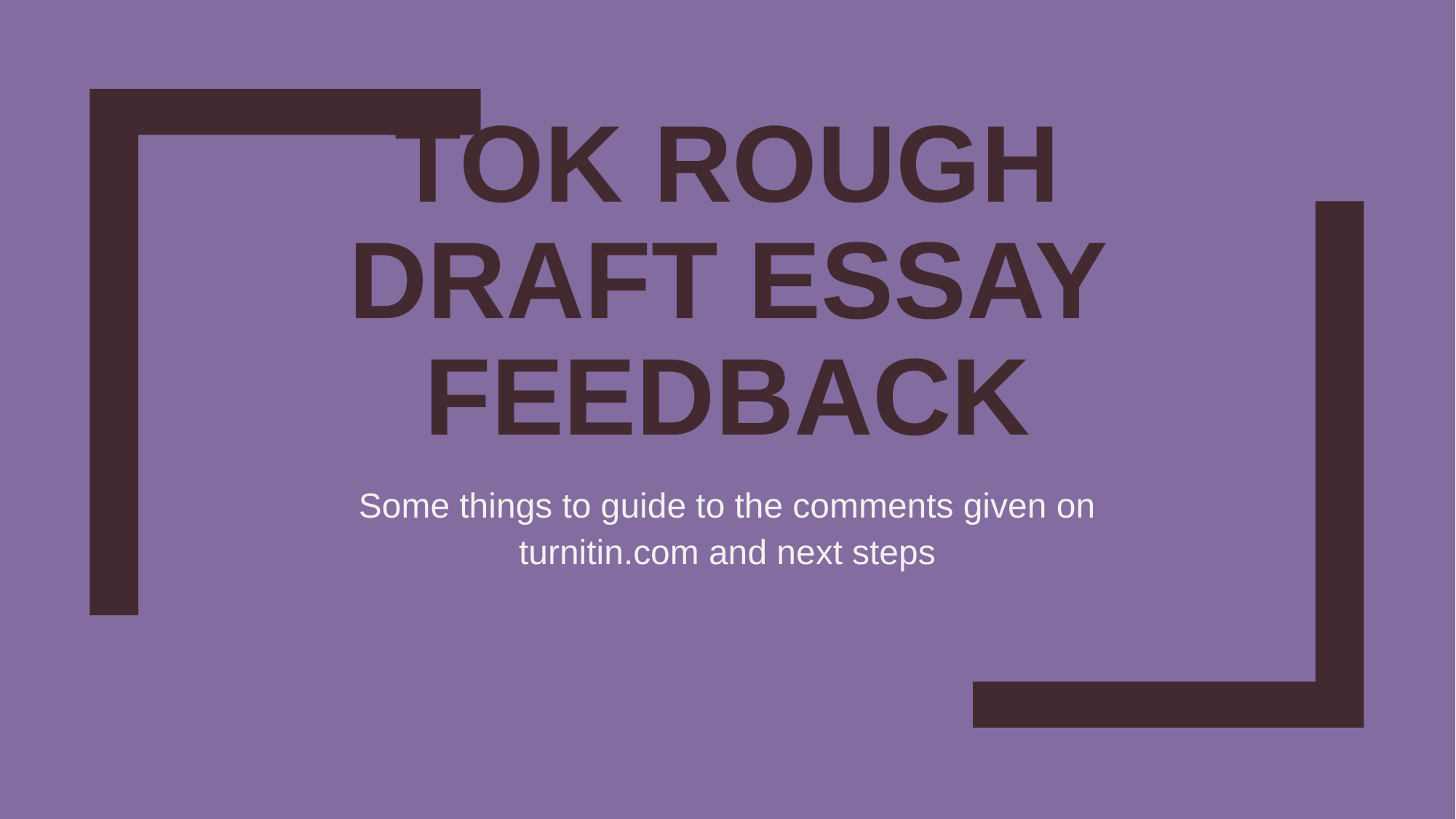

# TOK Rough Draft Essay Feedback
Some things to guide to the comments given on turnitin.com and next steps